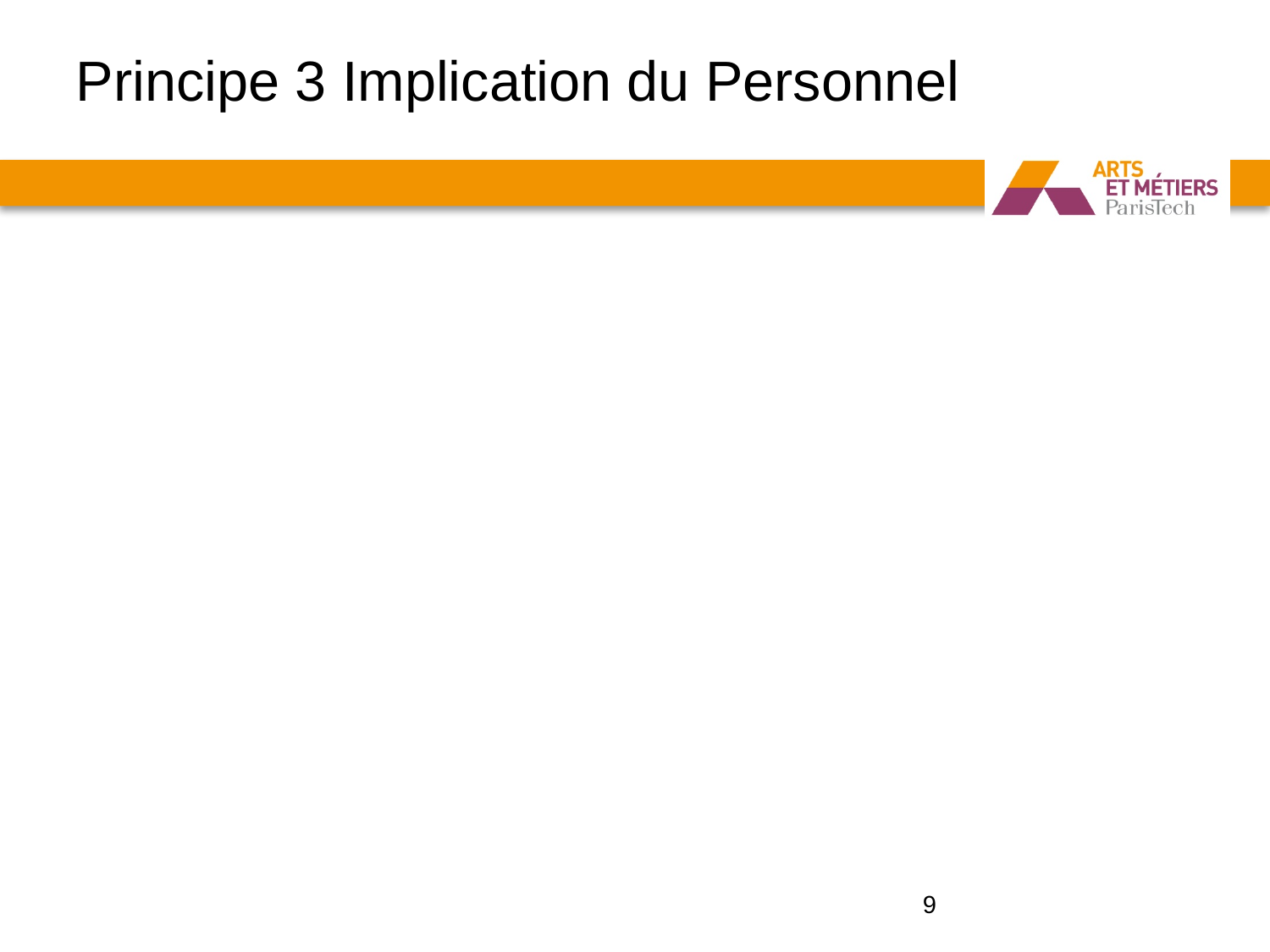

# Principe 3 Implication du Personnel
Les personnes à tous niveaux sont l’essence même d’un organisme et une totale implication de leur part permet d’utiliser leurs aptitudes au profit de l’organisme

Personnel motivé, impliqué, et engagé pour l’organisme
Membres du personnel responsables de leurs performances
Le personnel accepte d’être responsabilisé et d’assumer sa part de responsabilité à résoudre les problèmes
Le personnel partage librement le savoir faire et l’expérience.

9